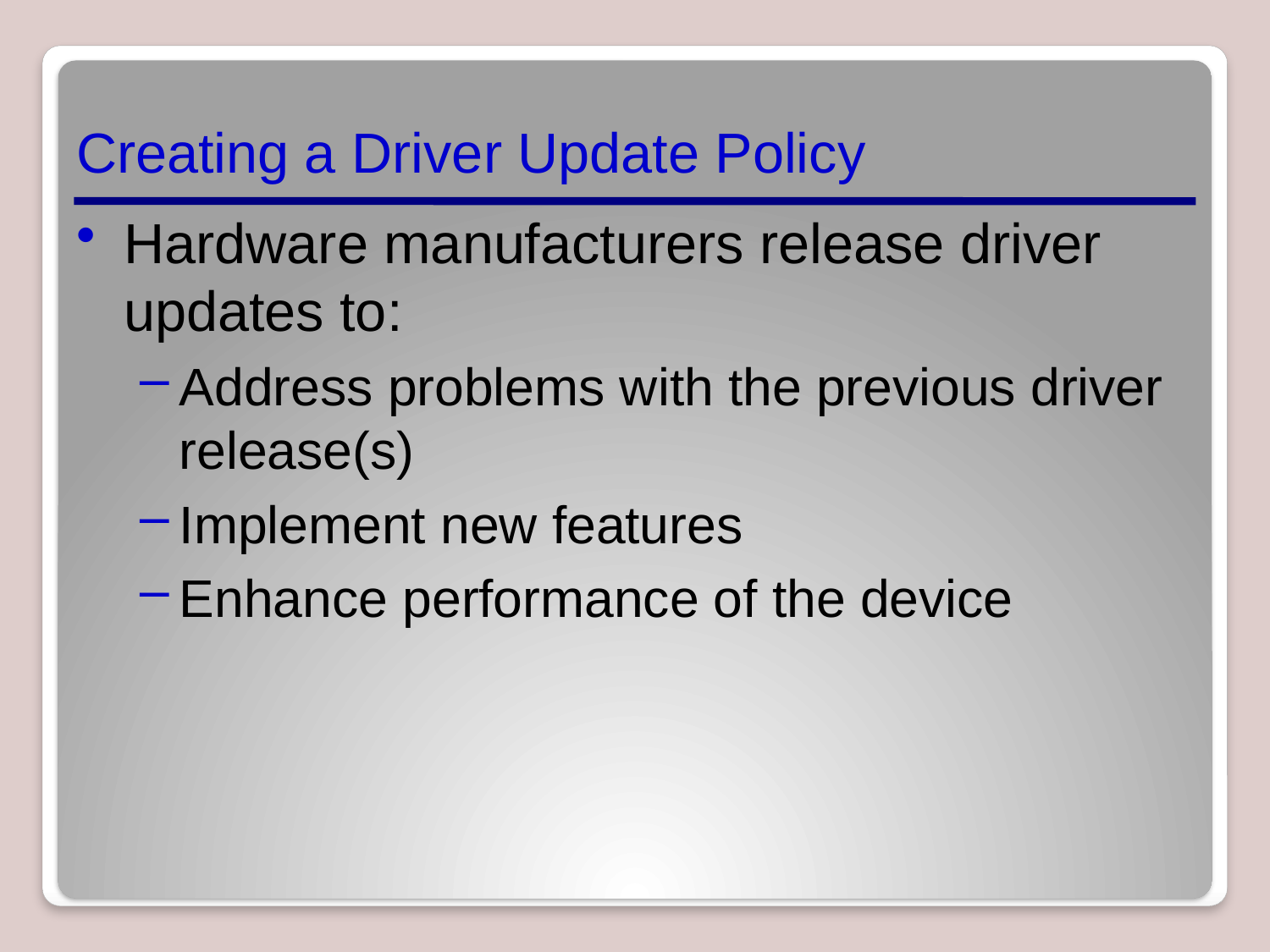

# Creating a Driver Update Policy
Hardware manufacturers release driver updates to:
Address problems with the previous driver release(s)
Implement new features
Enhance performance of the device